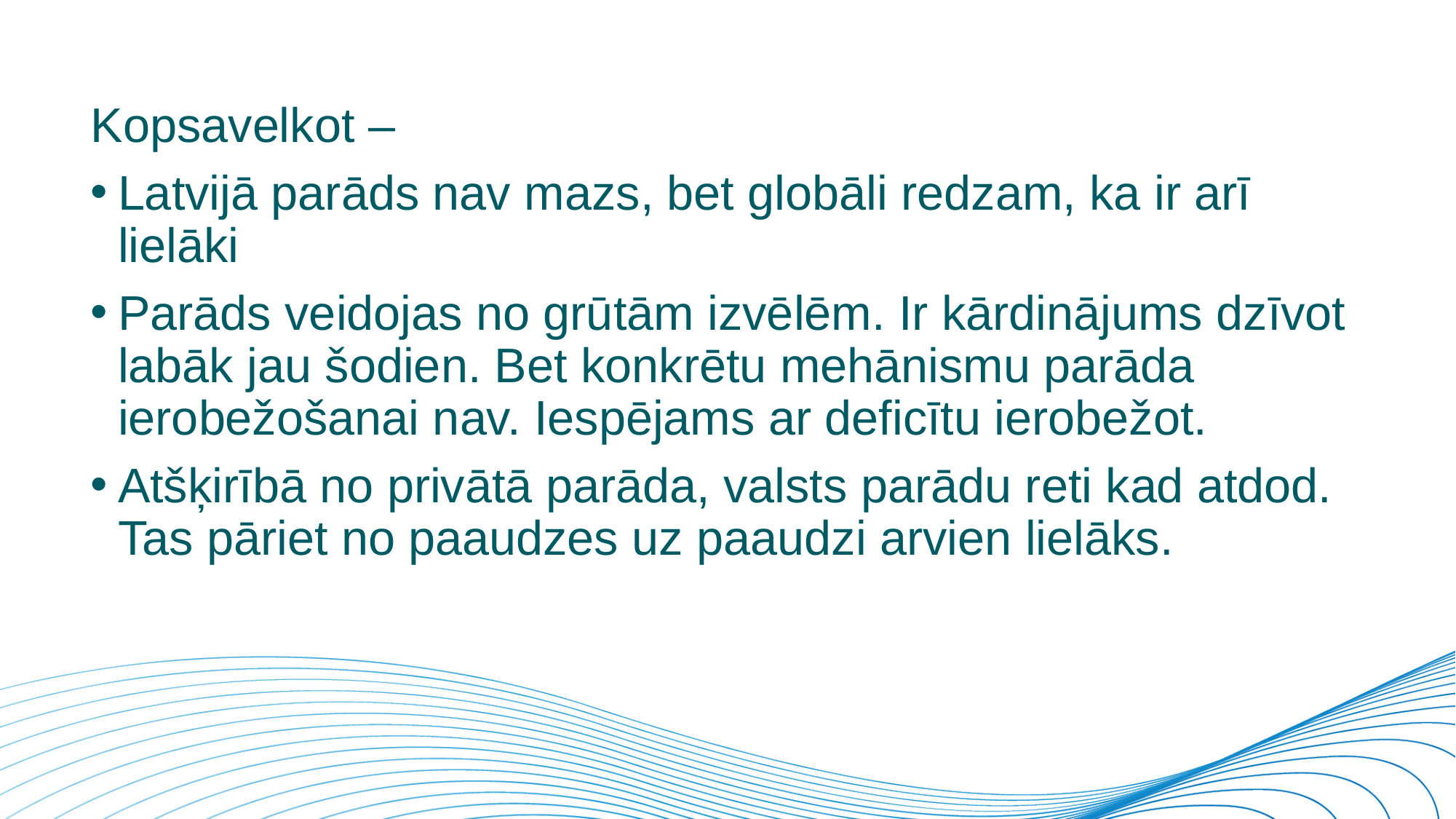

Kopsavelkot –
Latvijā parāds nav mazs, bet globāli redzam, ka ir arī lielāki
Parāds veidojas no grūtām izvēlēm. Ir kārdinājums dzīvot labāk jau šodien. Bet konkrētu mehānismu parāda ierobežošanai nav. Iespējams ar deficītu ierobežot.
Atšķirībā no privātā parāda, valsts parādu reti kad atdod. Tas pāriet no paaudzes uz paaudzi arvien lielāks.